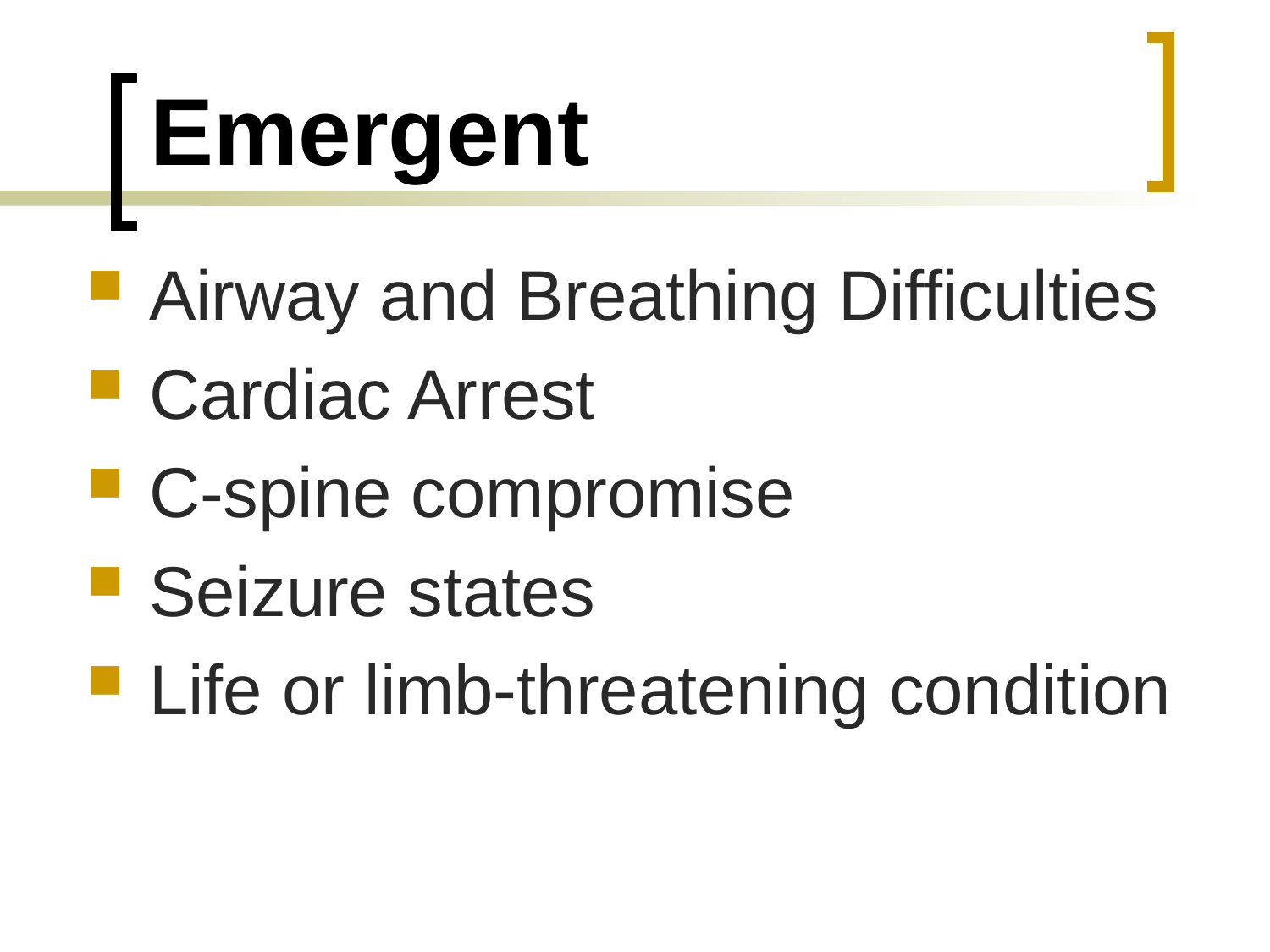

# Emergent
Airway and Breathing Difficulties
Cardiac Arrest
C-spine compromise
Seizure states
Life or limb-threatening condition